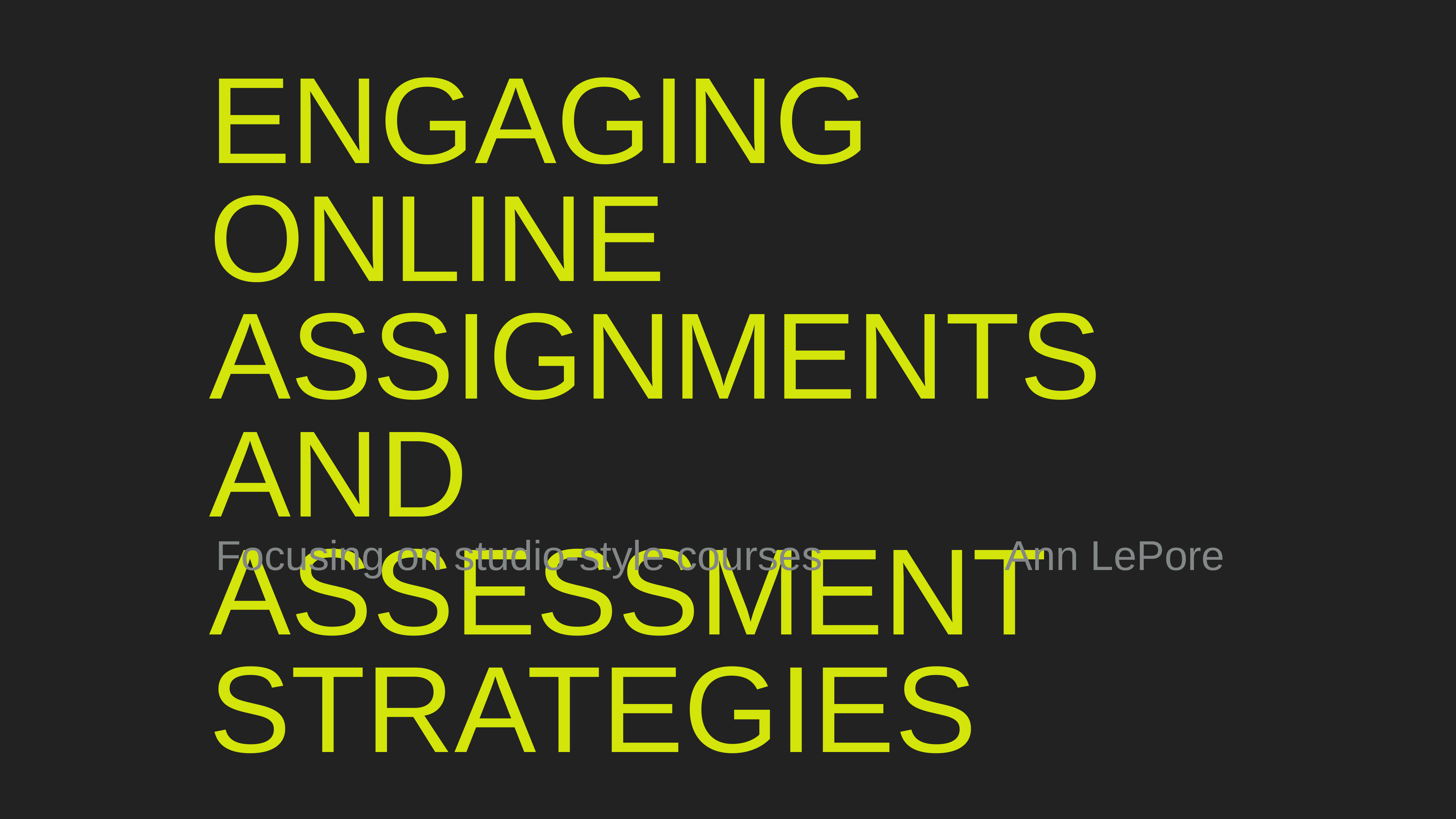

# Engaging Online Assignments and Assessment Strategies
Focusing on studio-style courses                Ann LePore